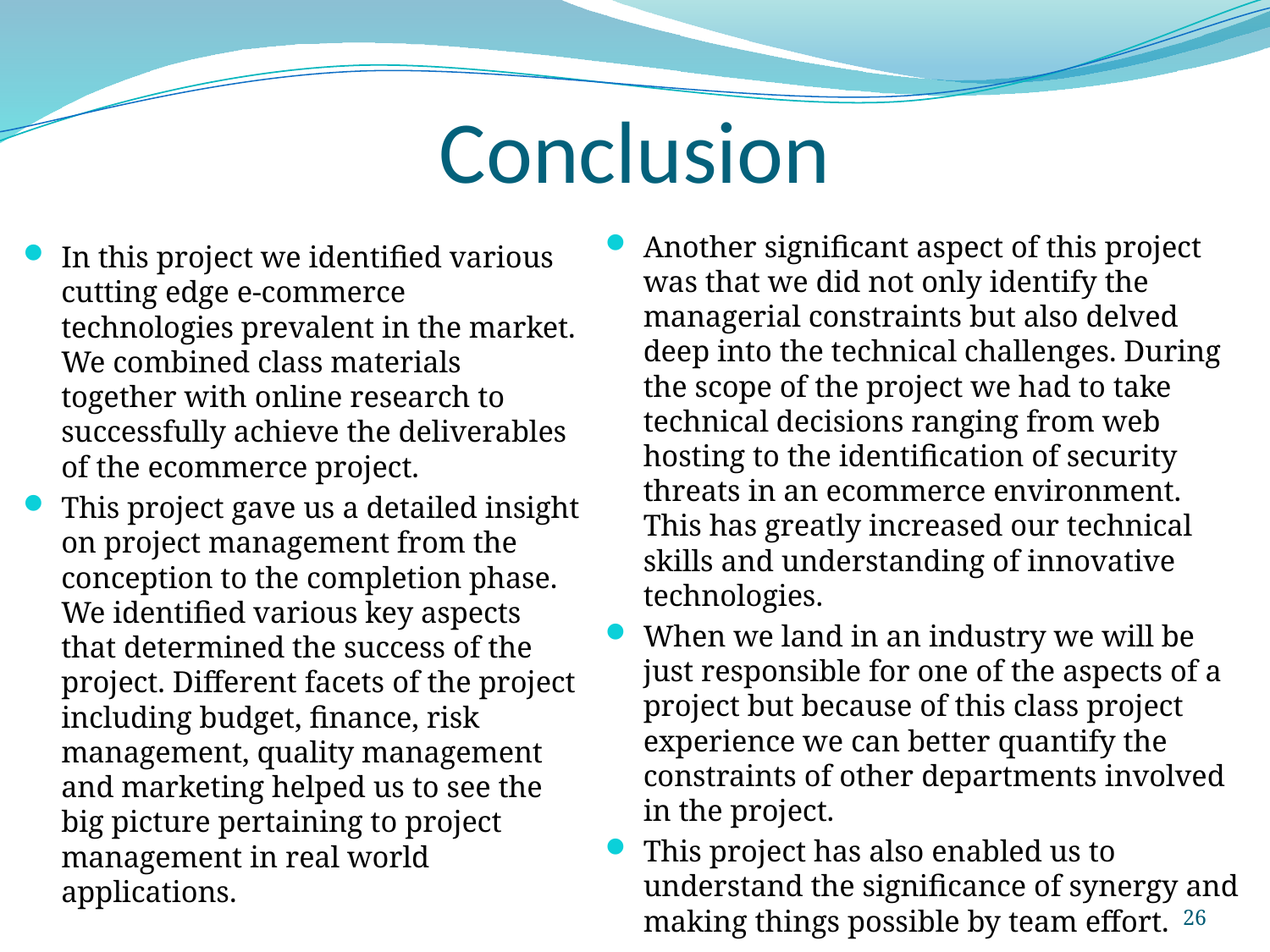

# Conclusion
Another significant aspect of this project was that we did not only identify the managerial constraints but also delved deep into the technical challenges. During the scope of the project we had to take technical decisions ranging from web hosting to the identification of security threats in an ecommerce environment. This has greatly increased our technical skills and understanding of innovative technologies.
When we land in an industry we will be just responsible for one of the aspects of a project but because of this class project experience we can better quantify the constraints of other departments involved in the project.
This project has also enabled us to understand the significance of synergy and making things possible by team effort.

In this project we identified various cutting edge e-commerce technologies prevalent in the market. We combined class materials together with online research to successfully achieve the deliverables of the ecommerce project.
This project gave us a detailed insight on project management from the conception to the completion phase. We identified various key aspects that determined the success of the project. Different facets of the project including budget, finance, risk management, quality management and marketing helped us to see the big picture pertaining to project management in real world applications.
26